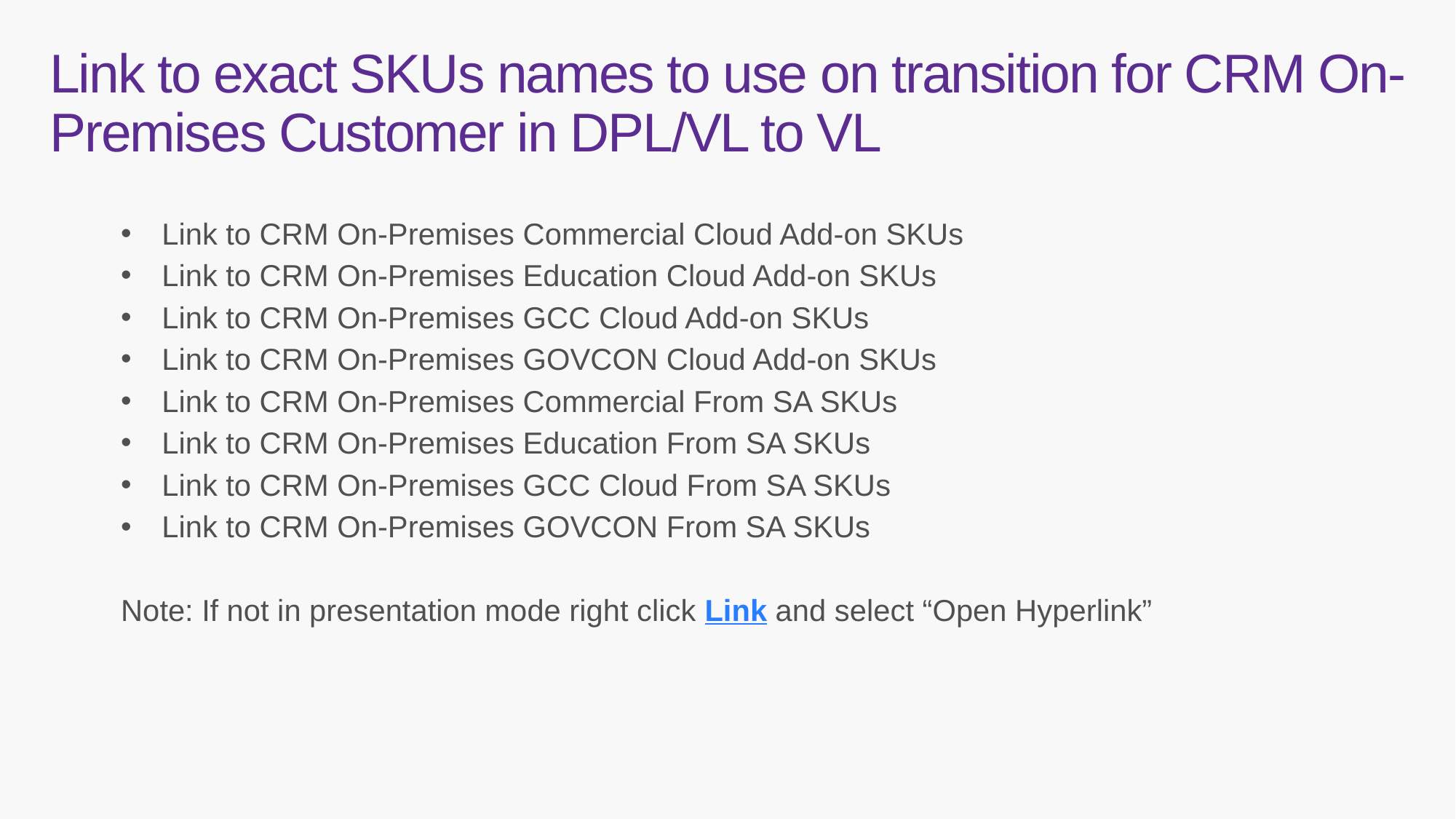

# Link to exact SKUs names to use on transition for CRM On-Premises Customer in DPL/VL to VL
Link to CRM On-Premises Commercial Cloud Add-on SKUs
Link to CRM On-Premises Education Cloud Add-on SKUs
Link to CRM On-Premises GCC Cloud Add-on SKUs
Link to CRM On-Premises GOVCON Cloud Add-on SKUs
Link to CRM On-Premises Commercial From SA SKUs
Link to CRM On-Premises Education From SA SKUs
Link to CRM On-Premises GCC Cloud From SA SKUs
Link to CRM On-Premises GOVCON From SA SKUs

Note: If not in presentation mode right click Link and select “Open Hyperlink”